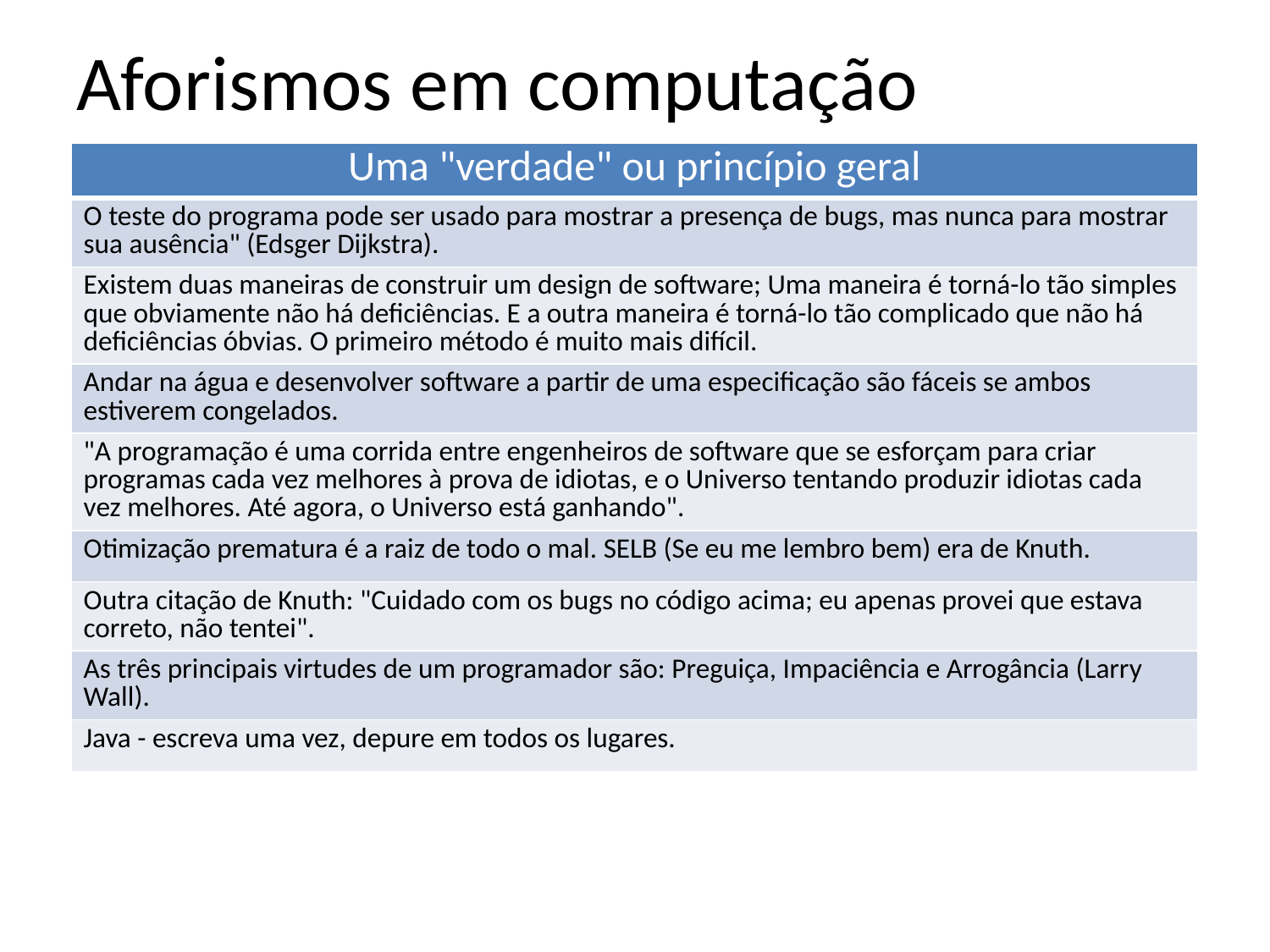

# Aforismos em computação
| Uma "verdade" ou princípio geral |
| --- |
| O teste do programa pode ser usado para mostrar a presença de bugs, mas nunca para mostrar sua ausência" (Edsger Dijkstra). |
| Existem duas maneiras de construir um design de software; Uma maneira é torná-lo tão simples que obviamente não há deficiências. E a outra maneira é torná-lo tão complicado que não há deficiências óbvias. O primeiro método é muito mais difícil. |
| Andar na água e desenvolver software a partir de uma especificação são fáceis se ambos estiverem congelados. |
| "A programação é uma corrida entre engenheiros de software que se esforçam para criar programas cada vez melhores à prova de idiotas, e o Universo tentando produzir idiotas cada vez melhores. Até agora, o Universo está ganhando". |
| Otimização prematura é a raiz de todo o mal. SELB (Se eu me lembro bem) era de Knuth. |
| Outra citação de Knuth: "Cuidado com os bugs no código acima; eu apenas provei que estava correto, não tentei". |
| As três principais virtudes de um programador são: Preguiça, Impaciência e Arrogância (Larry Wall). |
| Java - escreva uma vez, depure em todos os lugares. |